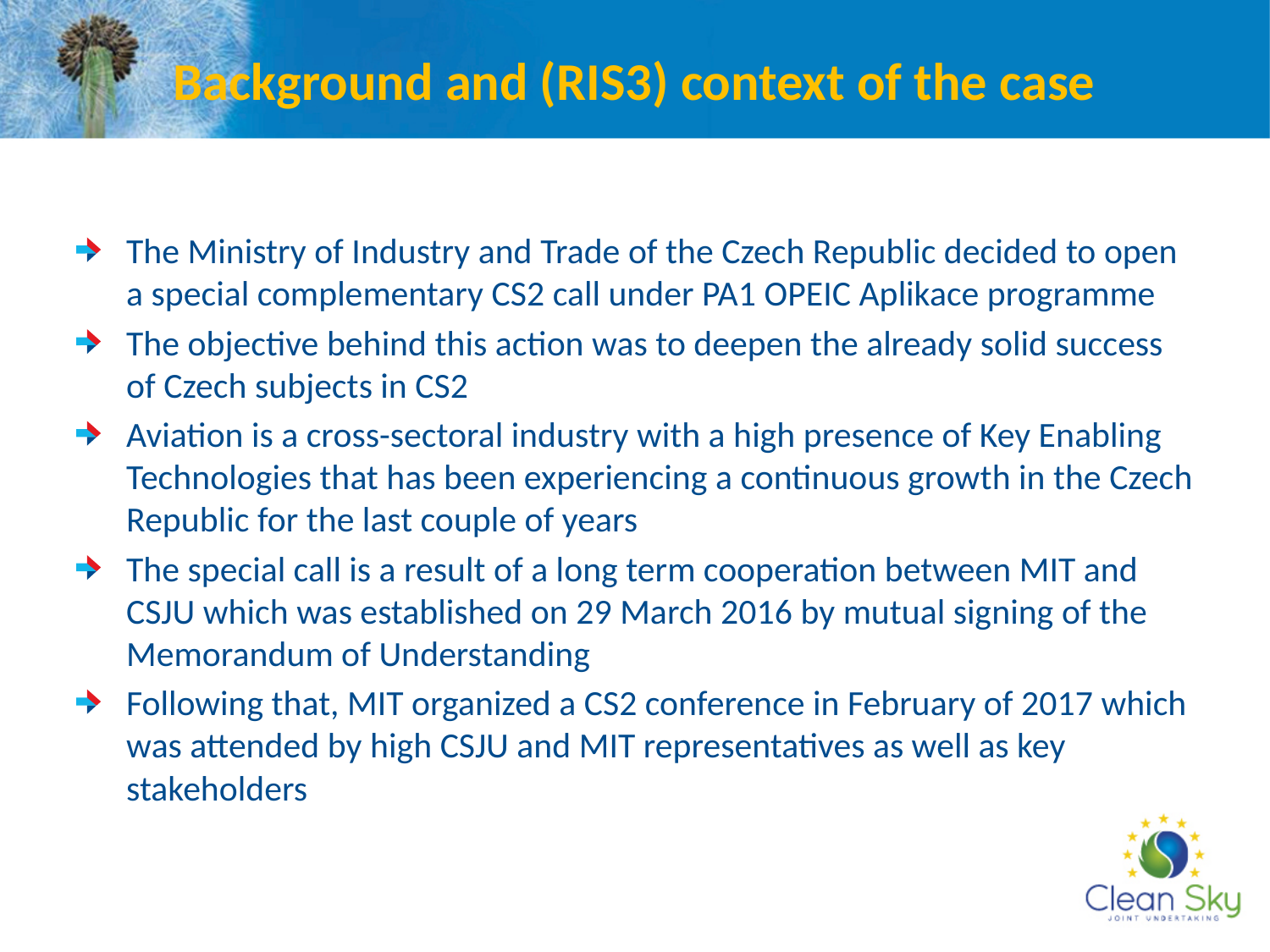

# Background and (RIS3) context of the case
The Ministry of Industry and Trade of the Czech Republic decided to open a special complementary CS2 call under PA1 OPEIC Aplikace programme
The objective behind this action was to deepen the already solid success of Czech subjects in CS2
Aviation is a cross-sectoral industry with a high presence of Key Enabling Technologies that has been experiencing a continuous growth in the Czech Republic for the last couple of years
The special call is a result of a long term cooperation between MIT and CSJU which was established on 29 March 2016 by mutual signing of the Memorandum of Understanding
Following that, MIT organized a CS2 conference in February of 2017 which was attended by high CSJU and MIT representatives as well as key stakeholders